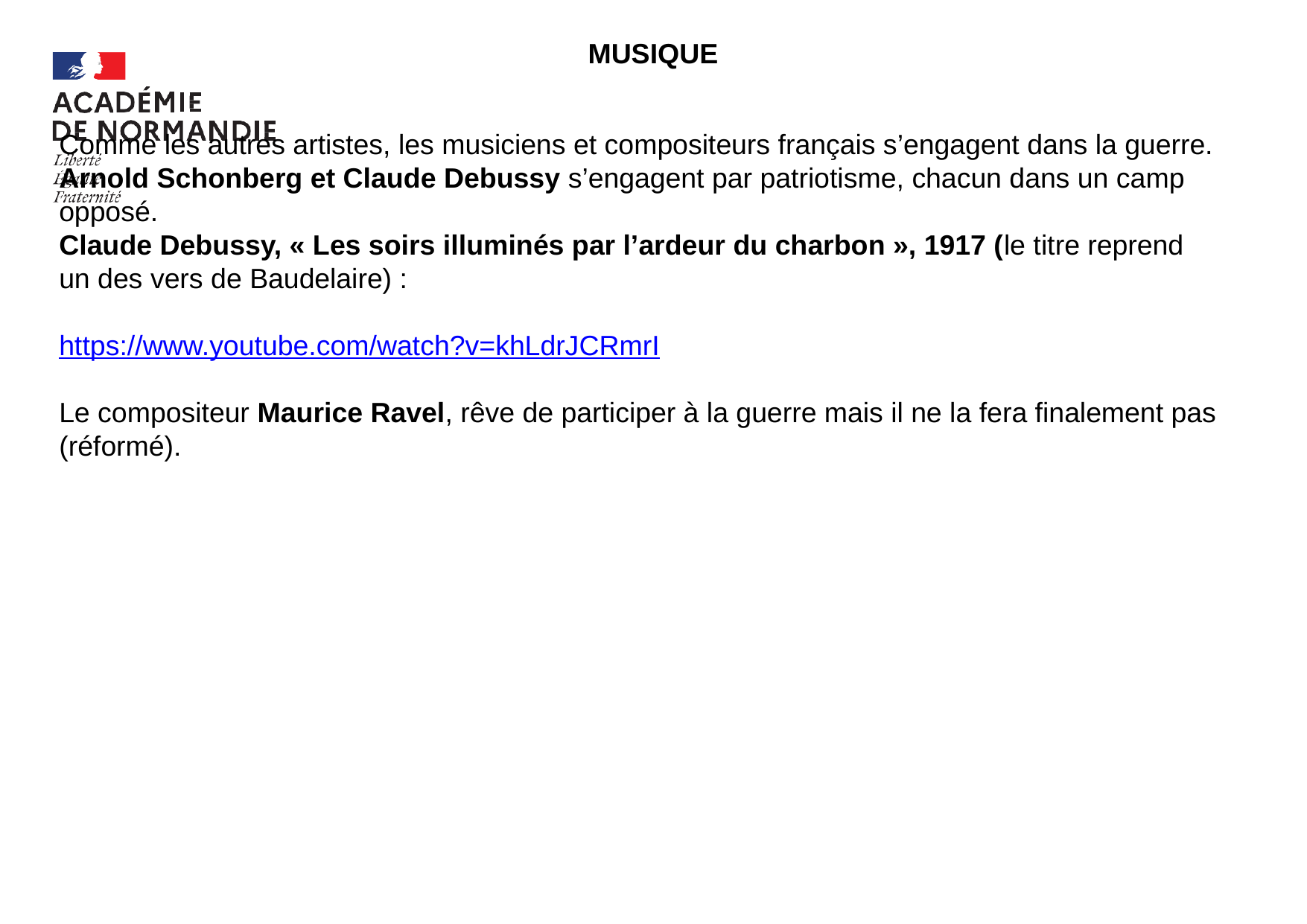

MUSIQUE
Comme les autres artistes, les musiciens et compositeurs français s’engagent dans la guerre. Arnold Schonberg et Claude Debussy s’engagent par patriotisme, chacun dans un camp opposé.
Claude Debussy, « Les soirs illuminés par l’ardeur du charbon », 1917 (le titre reprend un des vers de Baudelaire) :

https://www.youtube.com/watch?v=khLdrJCRmrI

Le compositeur Maurice Ravel, rêve de participer à la guerre mais il ne la fera finalement pas (réformé).